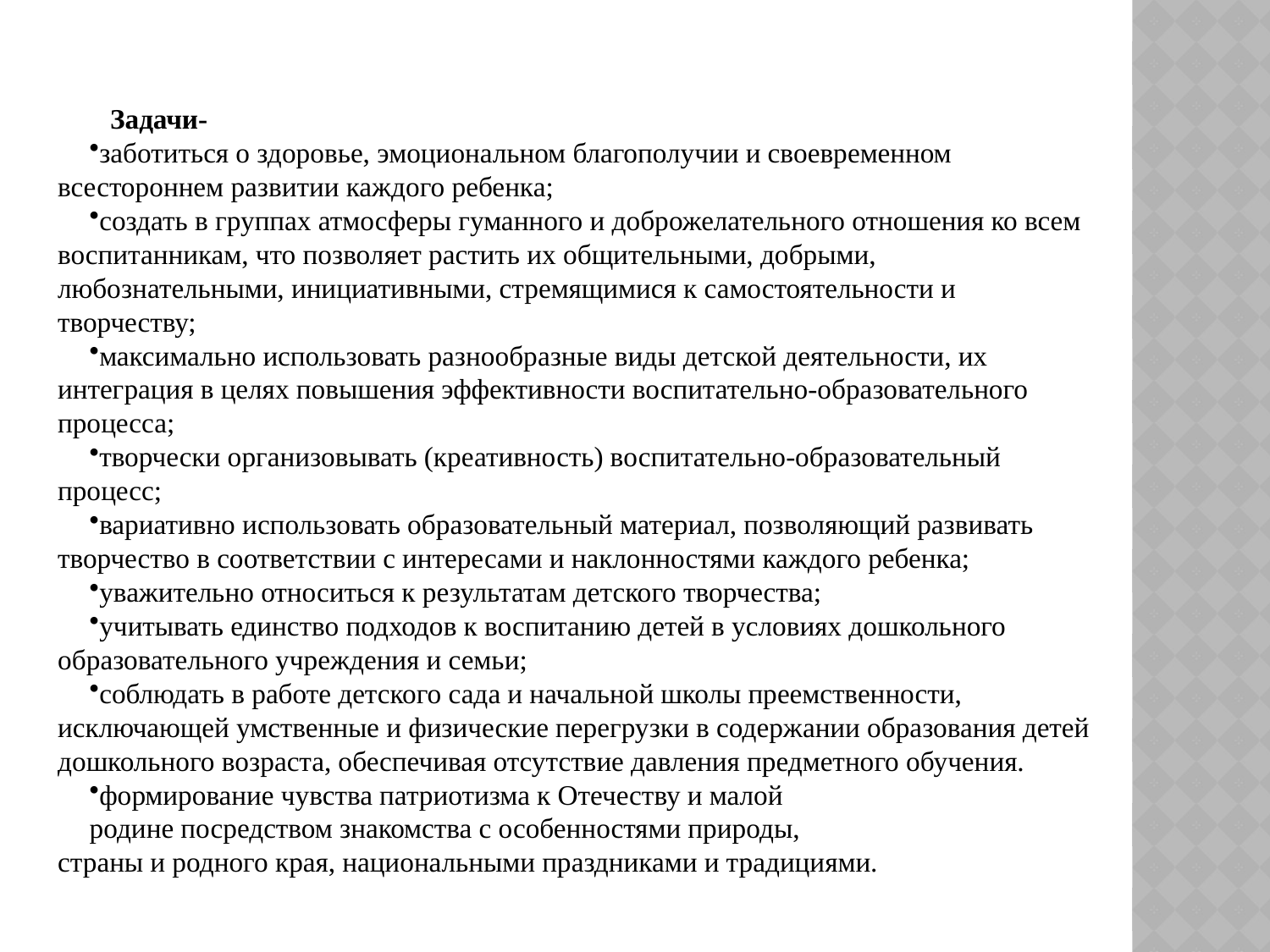

Задачи-
заботиться о здоровье, эмоциональном благополучии и своевременном всестороннем развитии каждого ребенка;
создать в группах атмосферы гуманного и доброжелательного отношения ко всем воспитанникам, что позволяет растить их общительными, добрыми, любознательными, инициативными, стремящимися к самостоятельности и творчеству;
максимально использовать разнообразные виды детской деятельности, их интеграция в целях повышения эффективности воспитательно-образовательного процесса;
творчески организовывать (креативность) воспитательно-образовательный процесс;
вариативно использовать образовательный материал, позволяющий развивать творчество в соответствии с интересами и наклонностями каждого ребенка;
уважительно относиться к результатам детского творчества;
учитывать единство подходов к воспитанию детей в условиях дошкольного образовательного учреждения и семьи;
соблюдать в работе детского сада и начальной школы преемственности, исключающей умственные и физические перегрузки в содержании образования детей дошкольного возраста, обеспечивая отсутствие давления предметного обучения.
формирование чувства патриотизма к Отечеству и малой
родине посредством знакомства с особенностями природы,
страны и родного края, национальными праздниками и традициями.